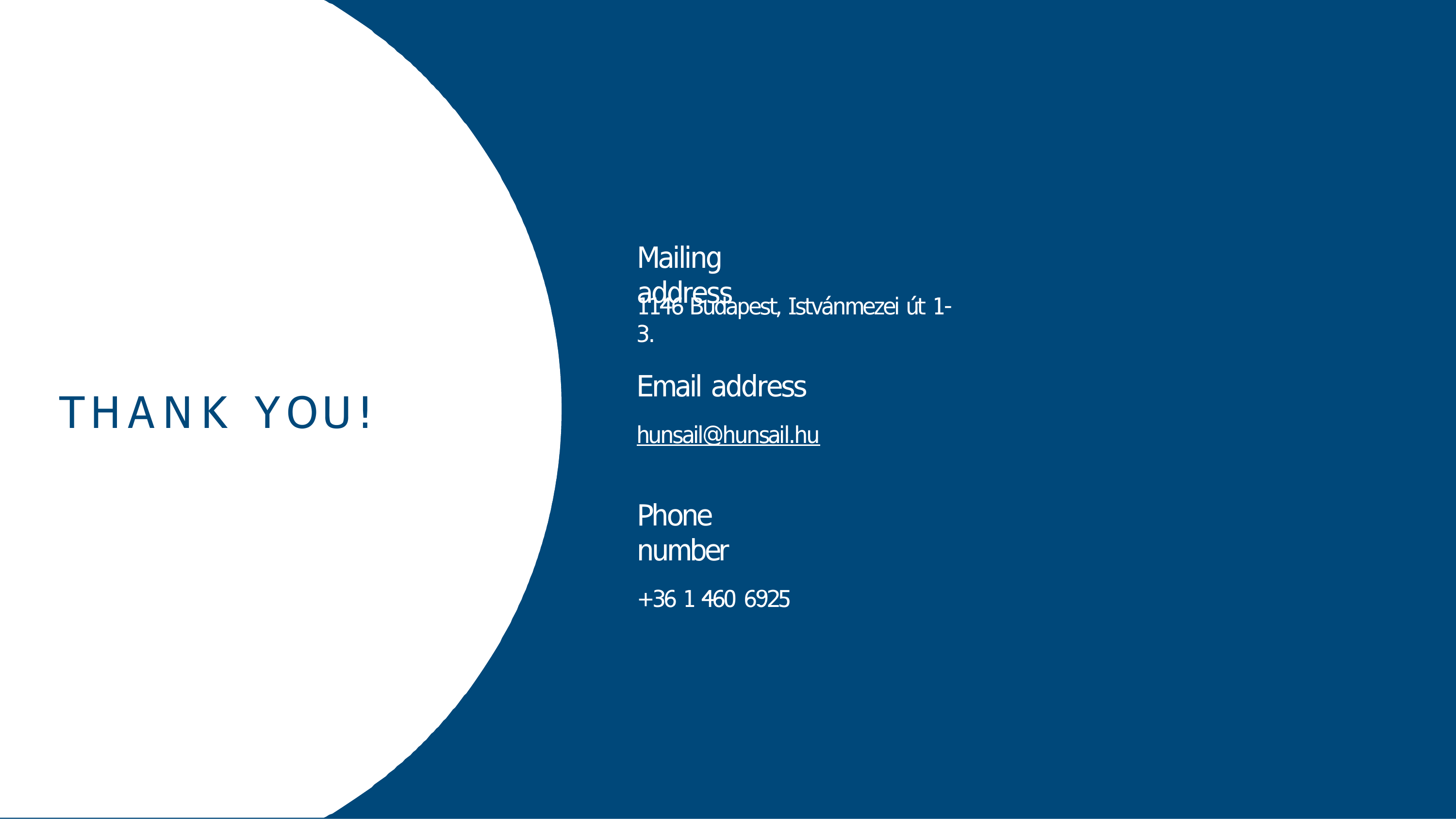

# Mailing address
1146 Budapest, Istvánmezei út 1-3.
Email address
hunsail@hunsail.hu
THANK	YOU!
Phone number
+36 1 460 6925